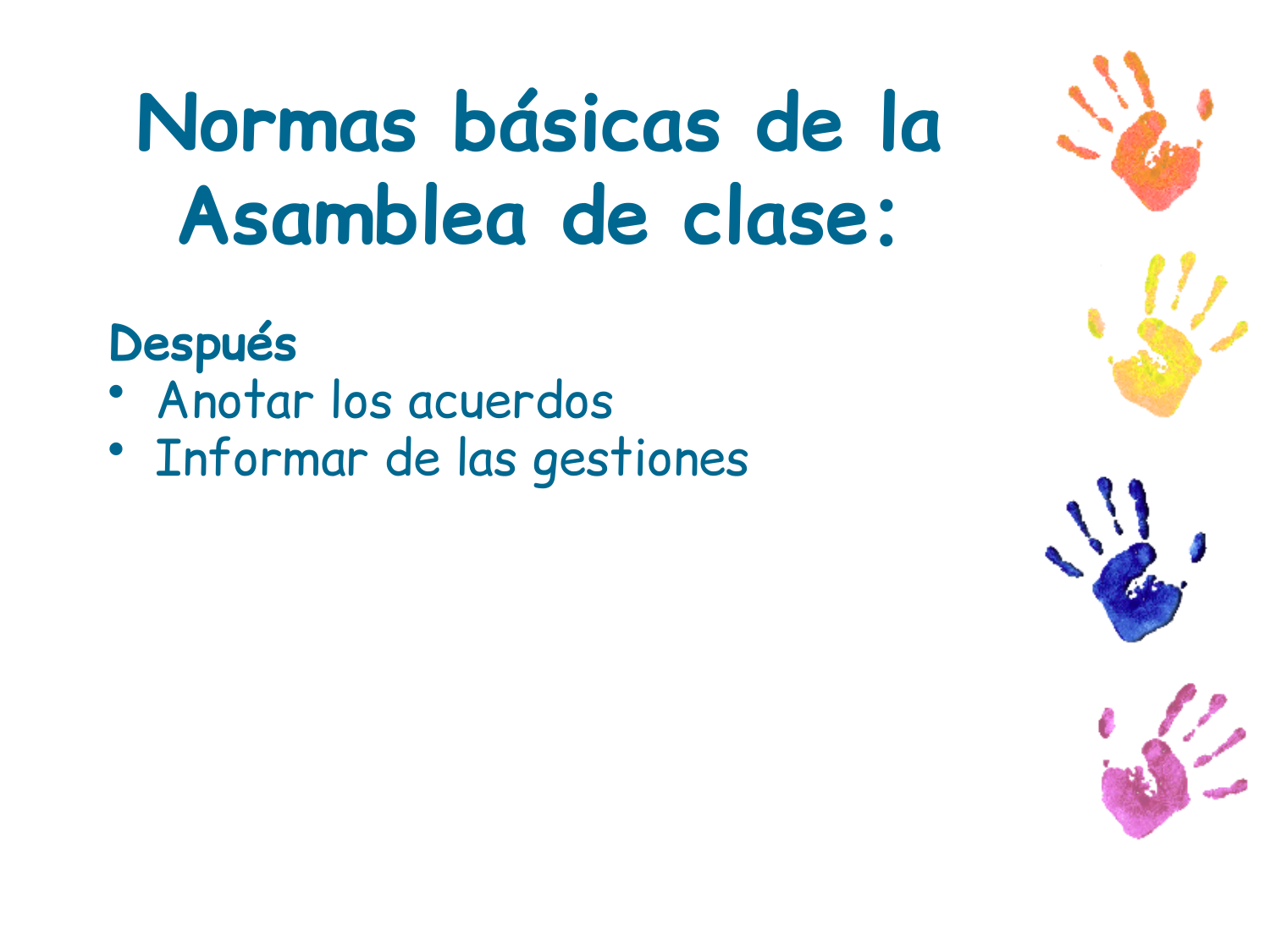

# Normas básicas de la Asamblea de clase:
Después
Anotar los acuerdos
Informar de las gestiones